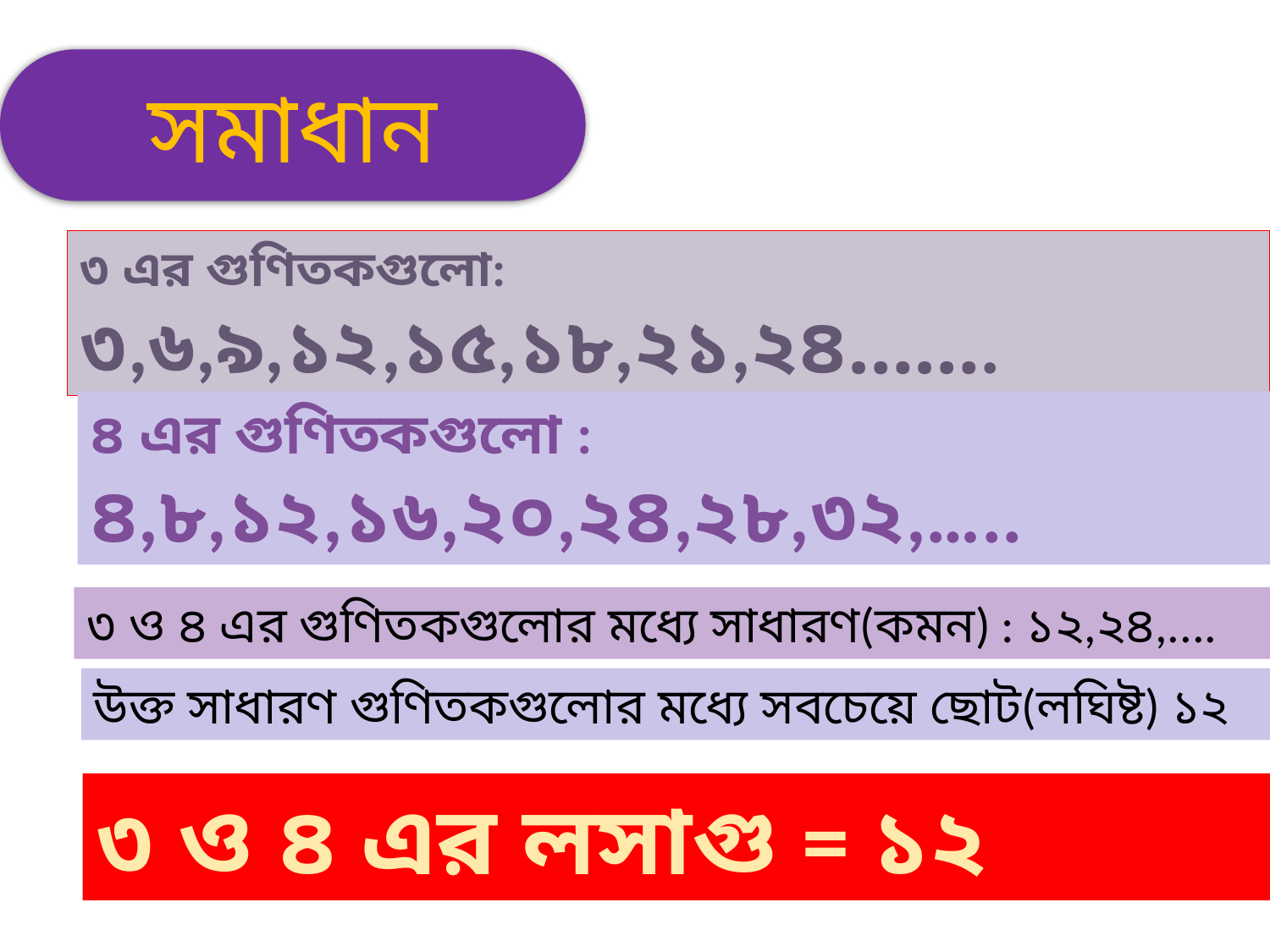

সমাধান
৩ এর গুণিতকগুলো: ৩,৬,৯,১২,১৫,১৮,২১,২৪…….
৪ এর গুণিতকগুলো :
৪,৮,১২,১৬,২০,২৪,২৮,৩২,…..
৩ ও ৪ এর গুণিতকগুলোর মধ্যে সাধারণ(কমন) : ১২,২৪,....
উক্ত সাধারণ গুণিতকগুলোর মধ্যে সবচেয়ে ছোট(লঘিষ্ট) ১২
৩ ও ৪ এর লসাগু = ১২